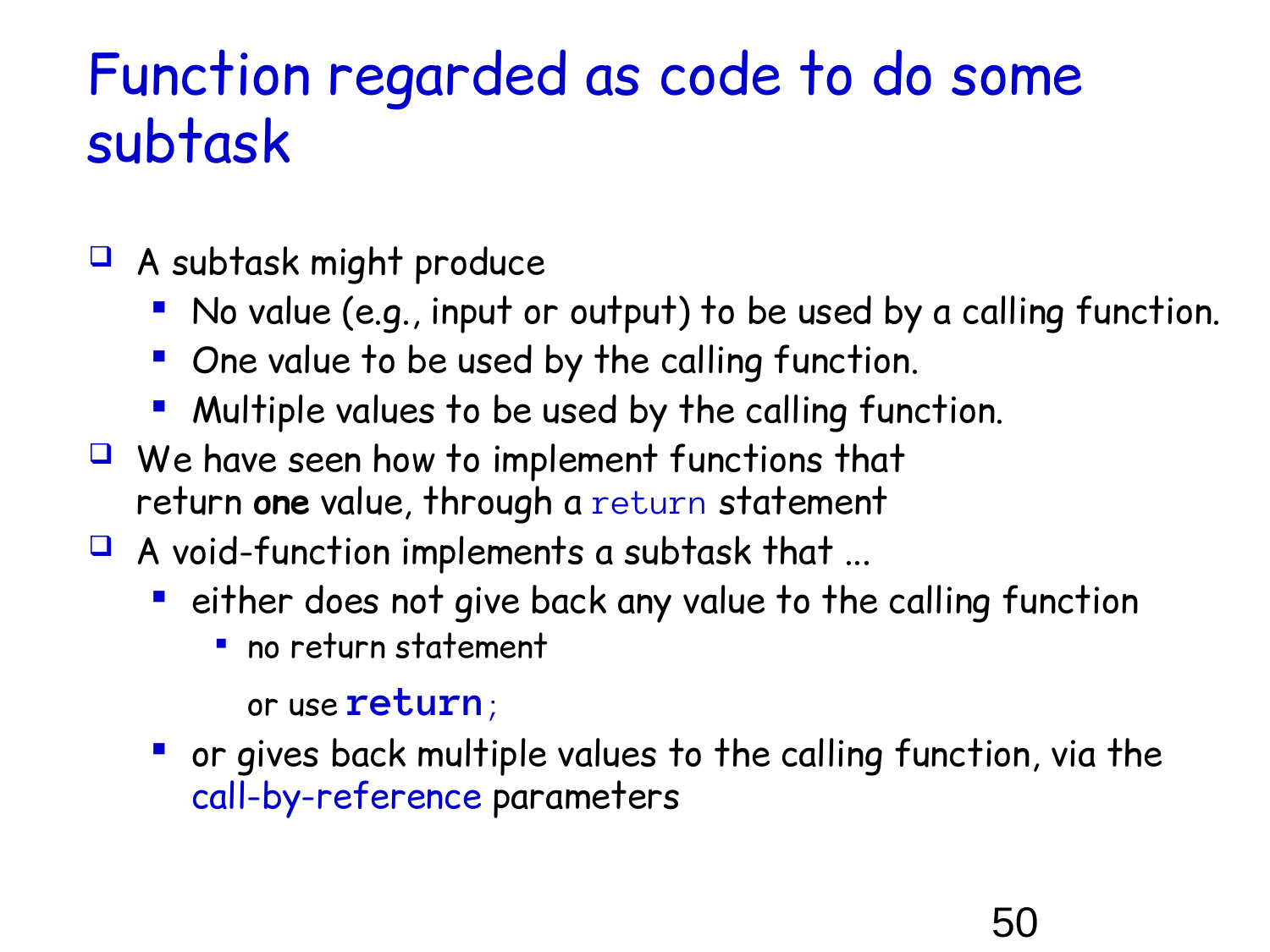

# Function regarded as code to do some subtask
A subtask might produce
No value (e.g., input or output) to be used by a calling function.
One value to be used by the calling function.
Multiple values to be used by the calling function.
We have seen how to implement functions that
return one value, through a return statement
A void-function implements a subtask that ...
either does not give back any value to the calling function
no return statement
	or use return;
or gives back multiple values to the calling function, via the call-by-reference parameters

50